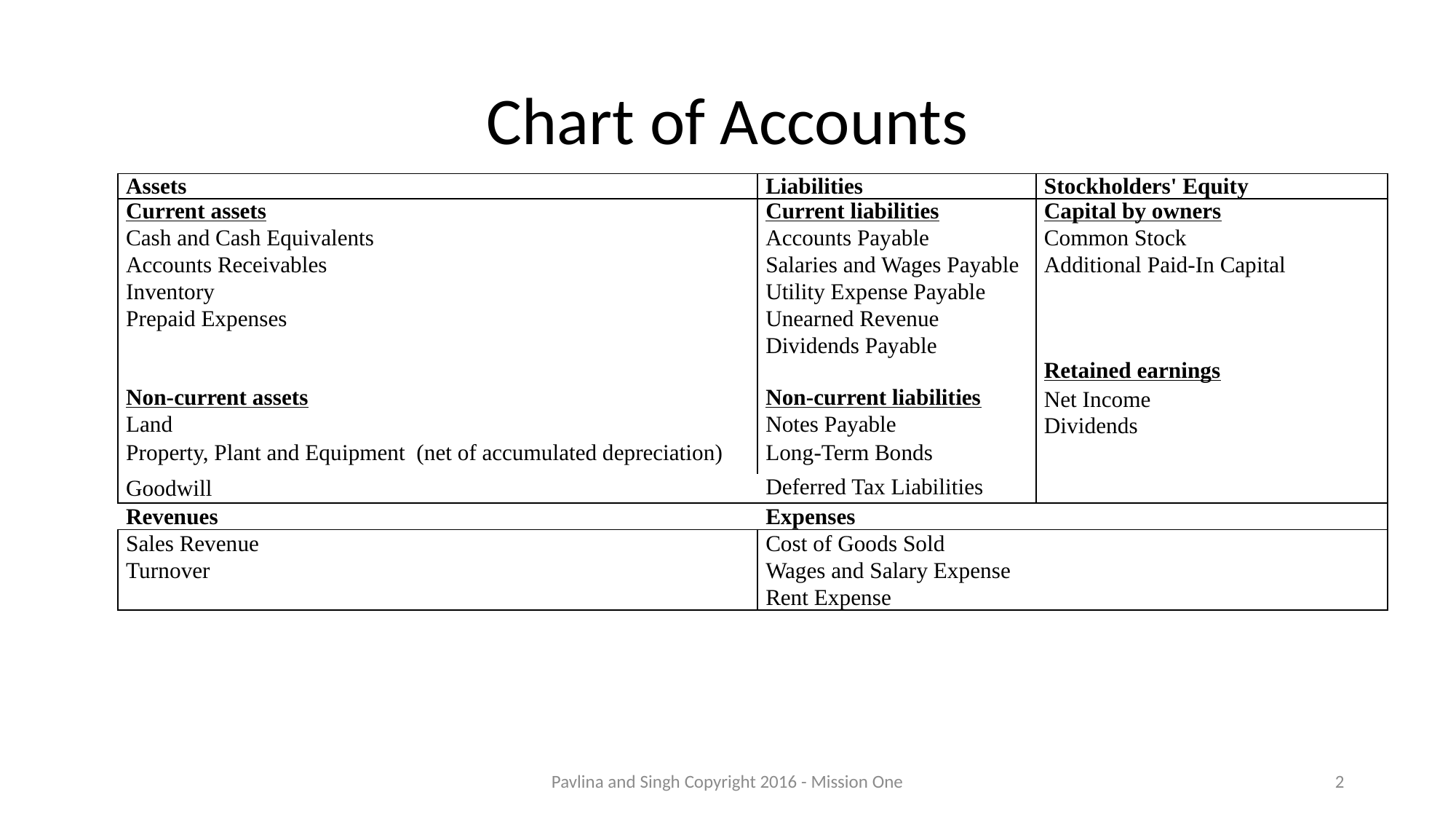

# Chart of Accounts
| Assets | Liabilities | Stockholders' Equity |
| --- | --- | --- |
| Current assets | Current liabilities | Capital by owners |
| Cash and Cash Equivalents | Accounts Payable | Common Stock |
| Accounts Receivables | Salaries and Wages Payable | Additional Paid-In Capital |
| Inventory | Utility Expense Payable |  |
| Prepaid Expenses | Unearned Revenue |  |
|  | Dividends Payable |  |
|  |  | Retained earnings |
| Non-current assets | Non-current liabilities | Net Income Dividends |
| Land | Notes Payable |  |
| Property, Plant and Equipment (net of accumulated depreciation) | Long-Term Bonds |  |
| Goodwill | Deferred Tax Liabilities |  |
| Revenues | Expenses |  |
| Sales Revenue | Cost of Goods Sold |  |
| Turnover | Wages and Salary Expense |  |
|  | Rent Expense |  |
Pavlina and Singh Copyright 2016 - Mission One
2